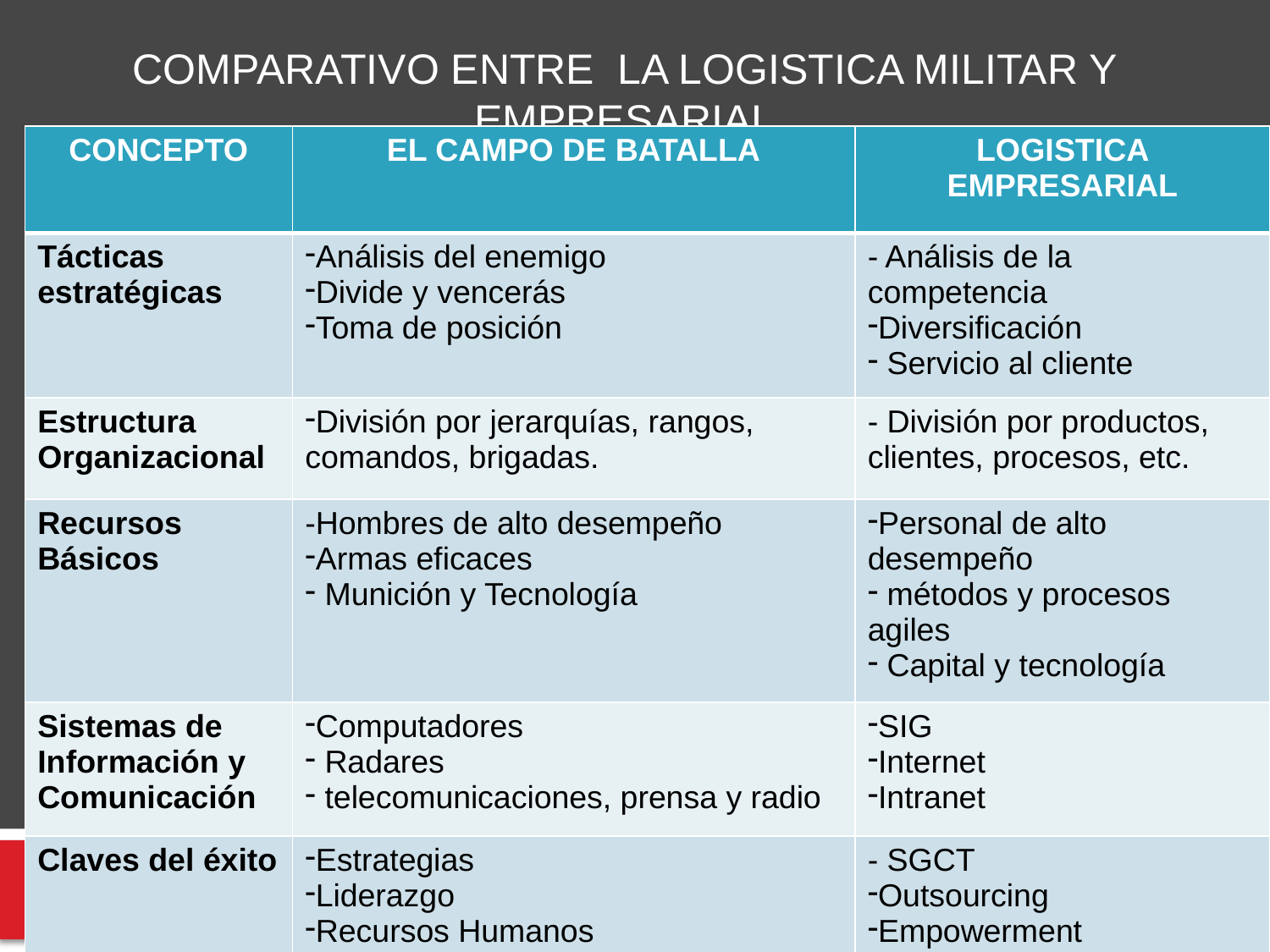

COMPARATIVO ENTRE  LA LOGISTICA MILITAR Y EMPRESARIAL
| CONCEPTO | EL CAMPO DE BATALLA | LOGISTICA EMPRESARIAL |
| --- | --- | --- |
| Tácticas estratégicas | Análisis del enemigo Divide y vencerás Toma de posición | - Análisis de la competencia Diversificación Servicio al cliente |
| Estructura Organizacional | División por jerarquías, rangos, comandos, brigadas. | - División por productos, clientes, procesos, etc. |
| Recursos Básicos | -Hombres de alto desempeño Armas eficaces Munición y Tecnología | Personal de alto desempeño métodos y procesos agiles Capital y tecnología |
| Sistemas de Información y Comunicación | Computadores Radares telecomunicaciones, prensa y radio | SIG Internet Intranet |
| Claves del éxito | Estrategias Liderazgo Recursos Humanos | - SGCT Outsourcing Empowerment |
MODULO:  INTRODUCCION A LOGISTICA